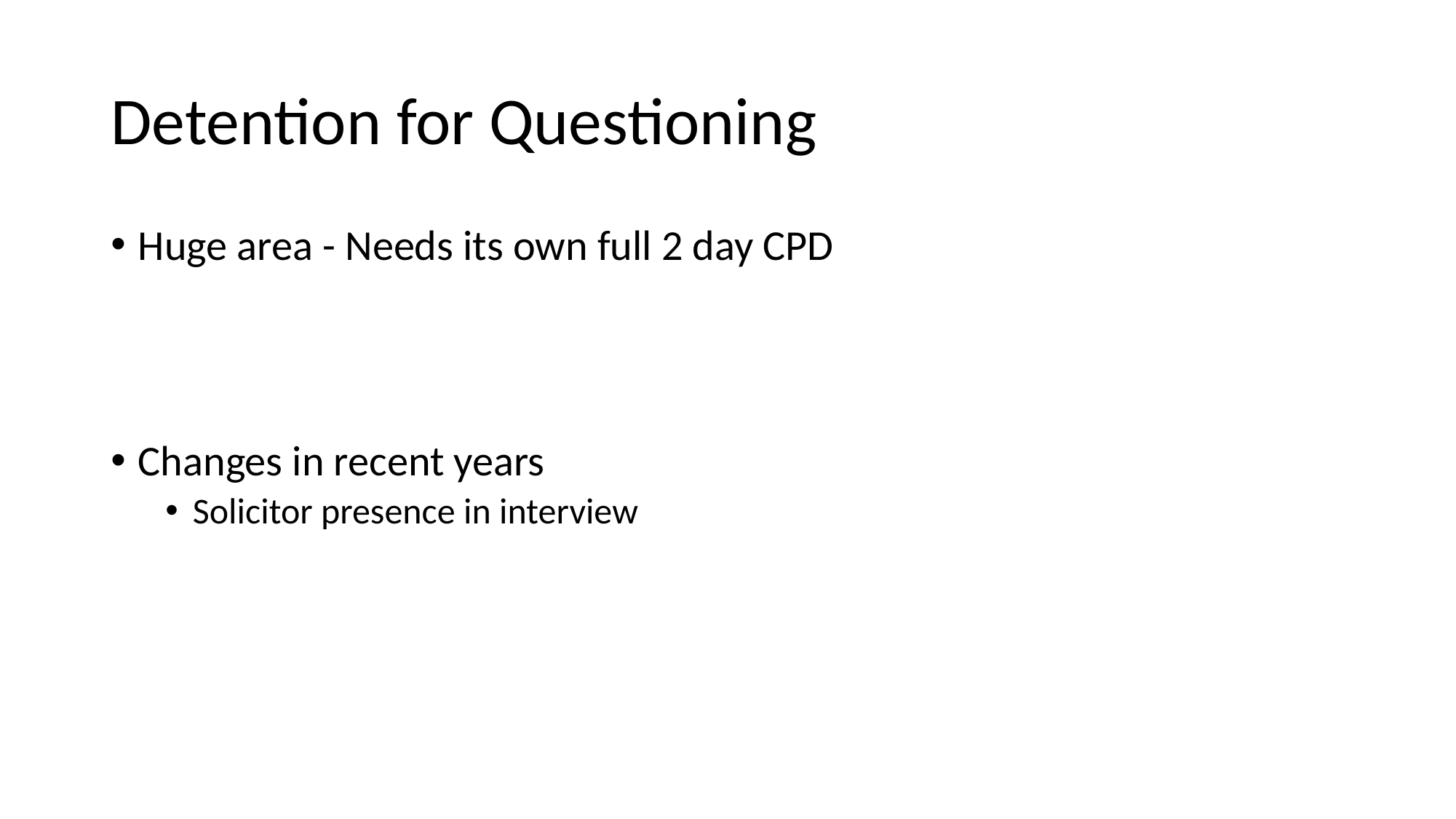

# Detention for Questioning
Huge area - Needs its own full 2 day CPD

Changes in recent years
Solicitor presence in interview